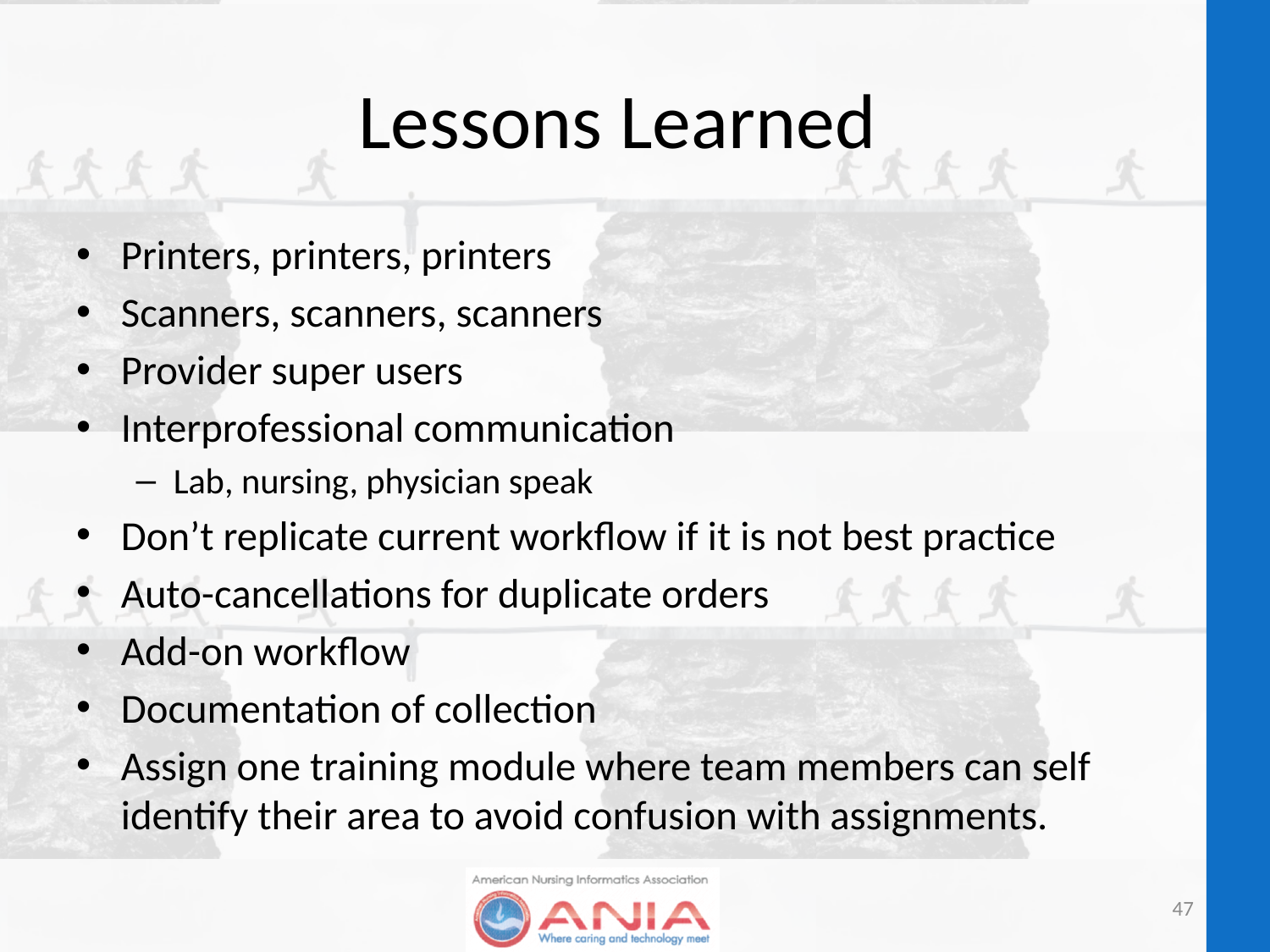

# Lessons Learned
Printers, printers, printers
Scanners, scanners, scanners
Provider super users
Interprofessional communication
Lab, nursing, physician speak
Don’t replicate current workflow if it is not best practice
Auto-cancellations for duplicate orders
Add-on workflow
Documentation of collection
Assign one training module where team members can self identify their area to avoid confusion with assignments.

47